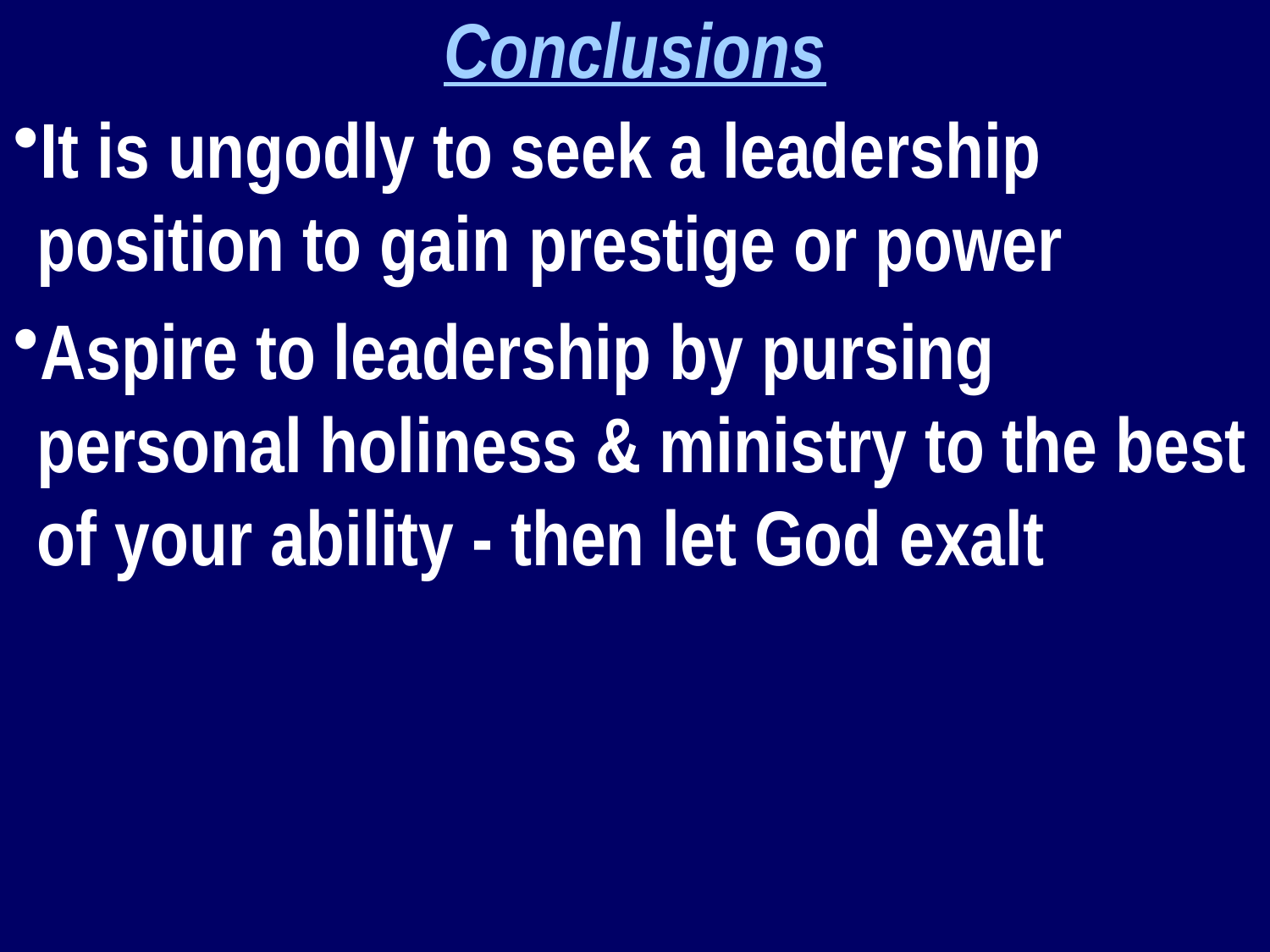

Conclusions
It is ungodly to seek a leadership position to gain prestige or power
Aspire to leadership by pursing personal holiness & ministry to the best of your ability - then let God exalt